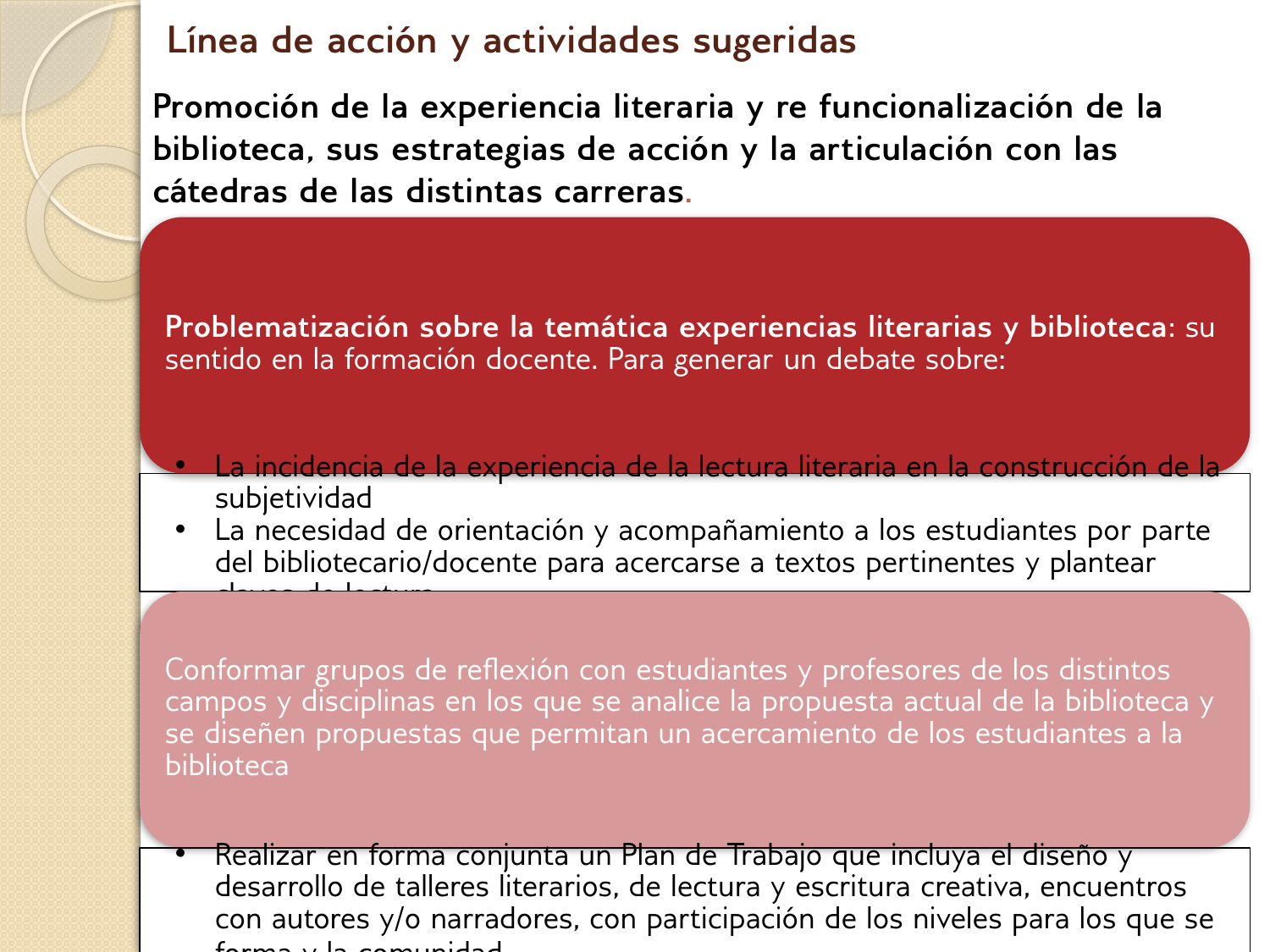

# Línea de acción y actividades sugeridas
Promoción de la experiencia literaria y re funcionalización de la biblioteca, sus estrategias de acción y la articulación con las cátedras de las distintas carreras.
Problematización sobre la temática experiencias literarias y biblioteca: su sentido en la formación docente. Para generar un debate sobre:
Conformar grupos de reflexión con estudiantes y profesores de los distintos campos y disciplinas en los que se analice la propuesta actual de la biblioteca y se diseñen propuestas que permitan un acercamiento de los estudiantes a la biblioteca
La incidencia de la experiencia de la lectura literaria en la construcción de la subjetividad
La necesidad de orientación y acompañamiento a los estudiantes por parte del bibliotecario/docente para acercarse a textos pertinentes y plantear claves de lectura.